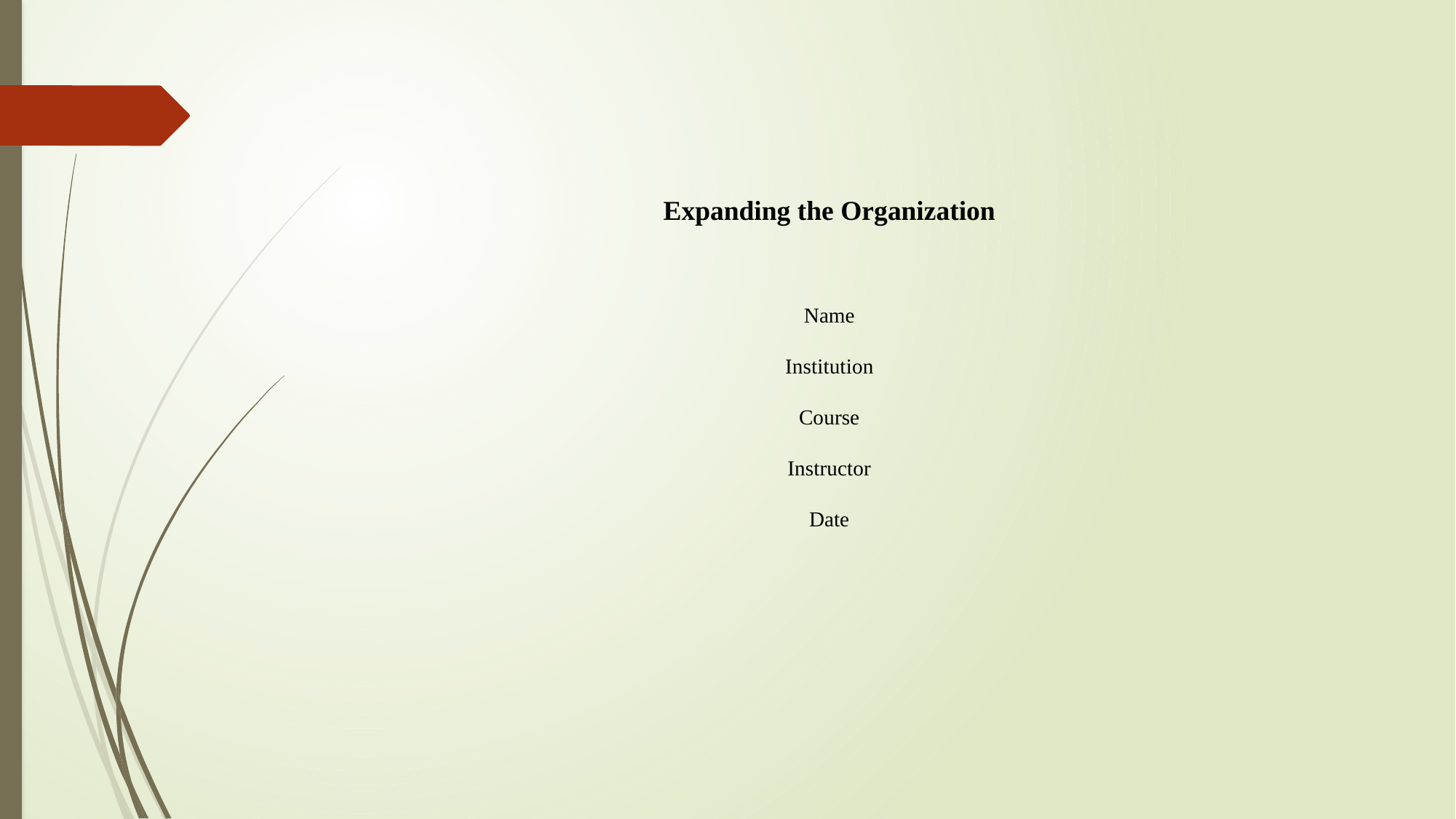

Expanding the Organization

Name
Institution
Course
Instructor
Date